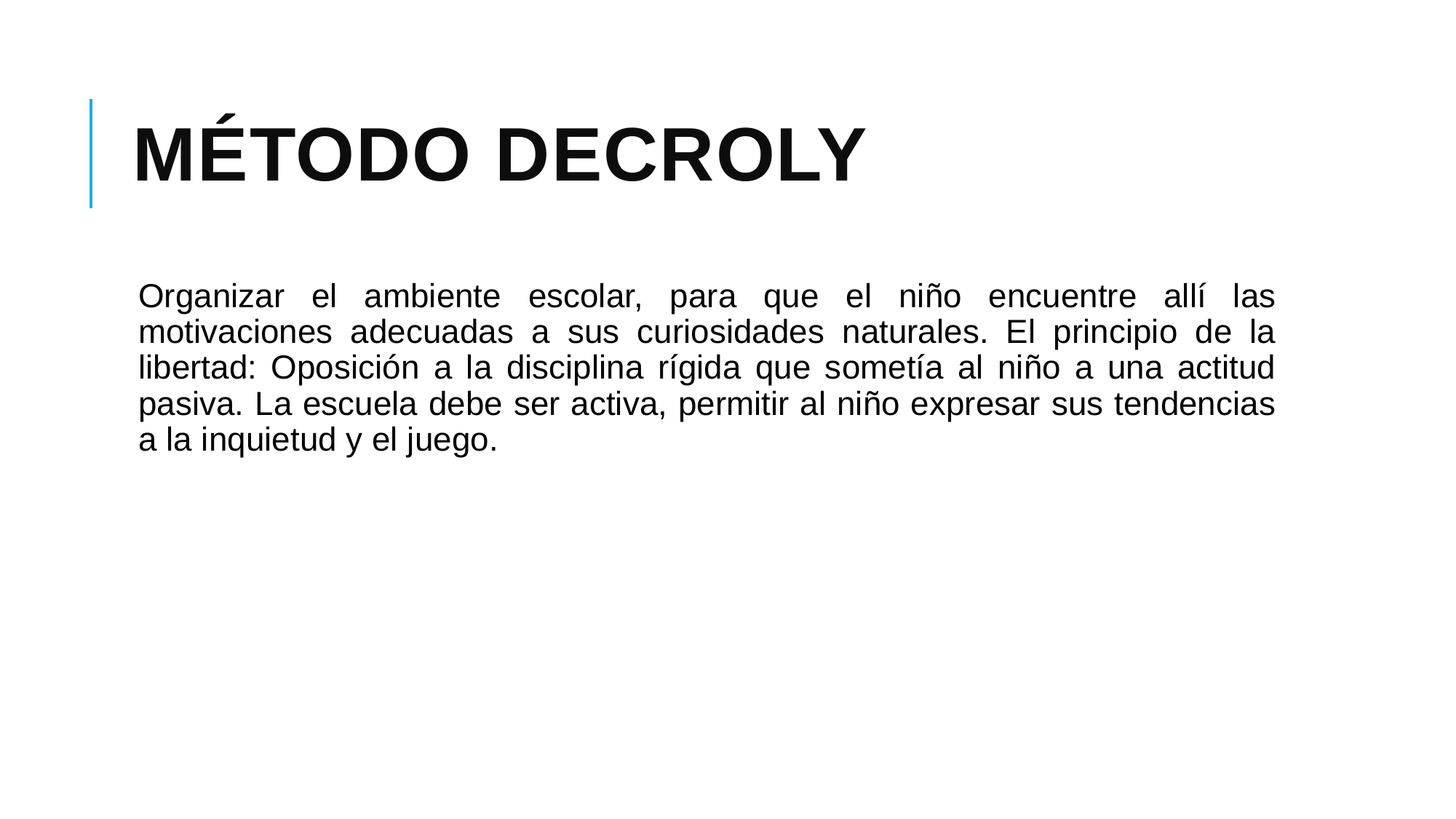

# Método Decroly
Organizar el ambiente escolar, para que el niño encuentre allí las motivaciones adecuadas a sus curiosidades naturales. El principio de la libertad: Oposición a la disciplina rígida que sometía al niño a una actitud pasiva. La escuela debe ser activa, permitir al niño expresar sus tendencias a la inquietud y el juego.